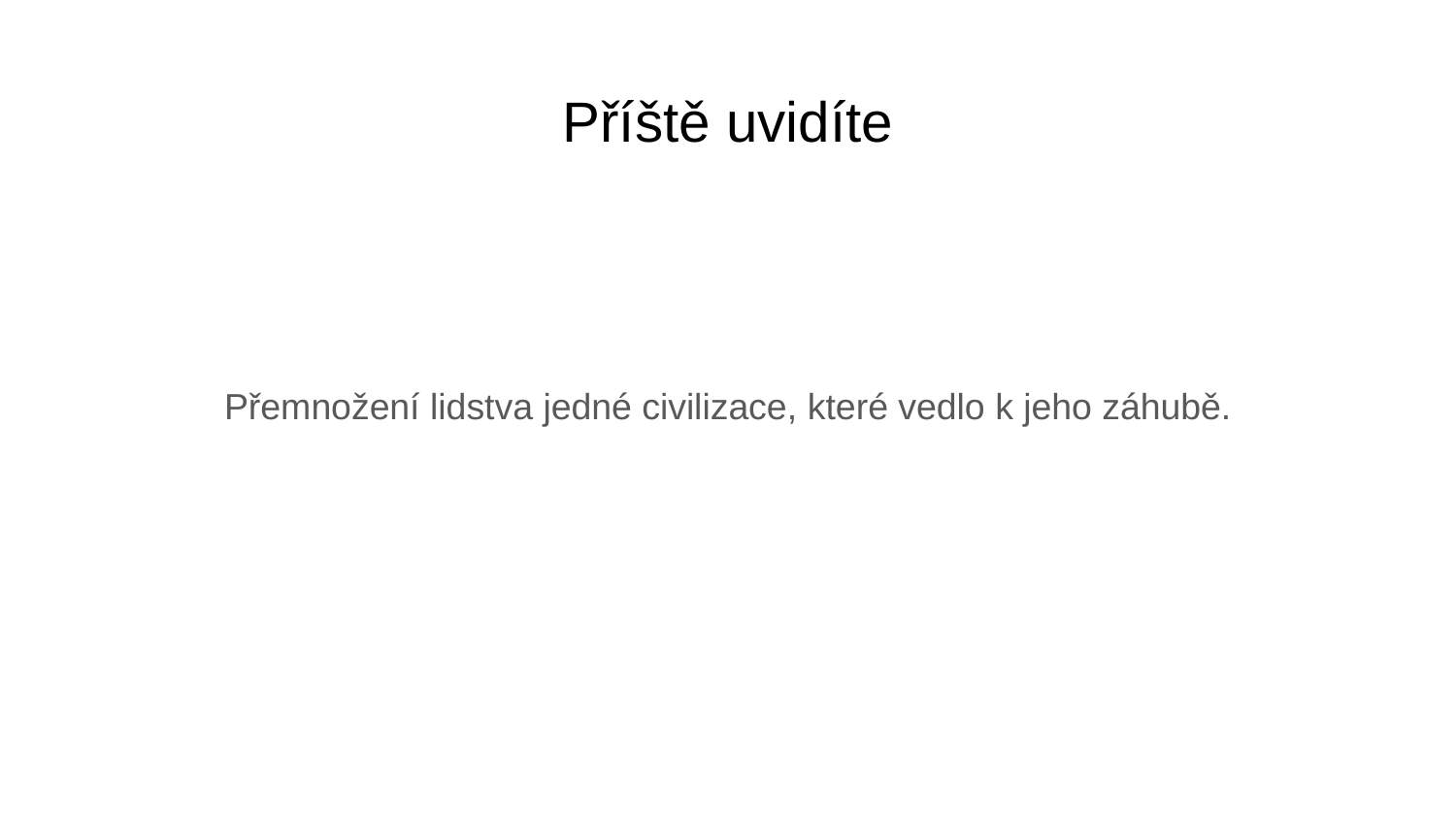

# Příště uvidíte
Přemnožení lidstva jedné civilizace, které vedlo k jeho záhubě.